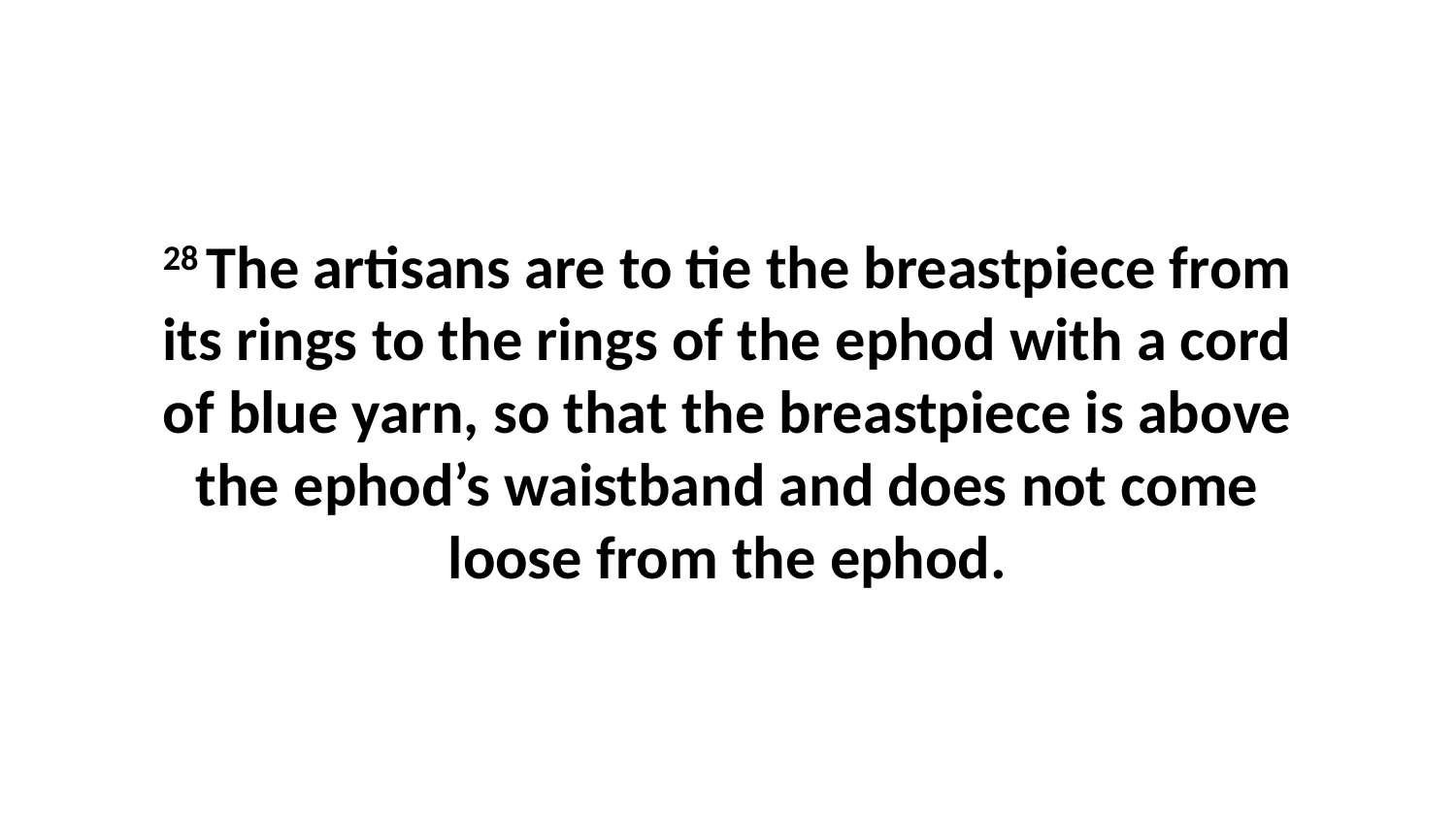

28 The artisans are to tie the breastpiece from its rings to the rings of the ephod with a cord of blue yarn, so that the breastpiece is above the ephod’s waistband and does not come loose from the ephod.